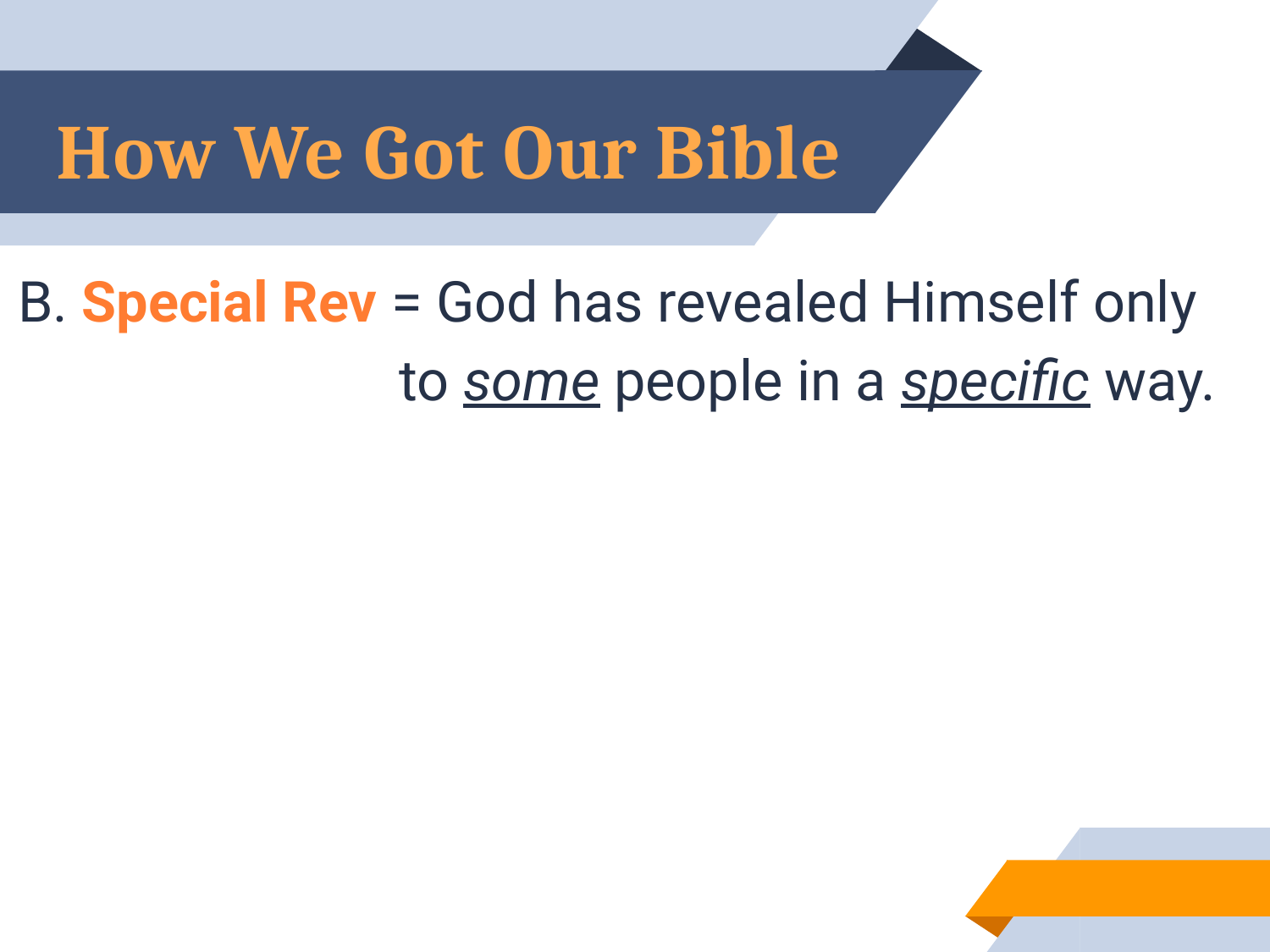

# How We Got Our Bible
B. Special Rev = God has revealed Himself only
			to some people in a specific way.

6